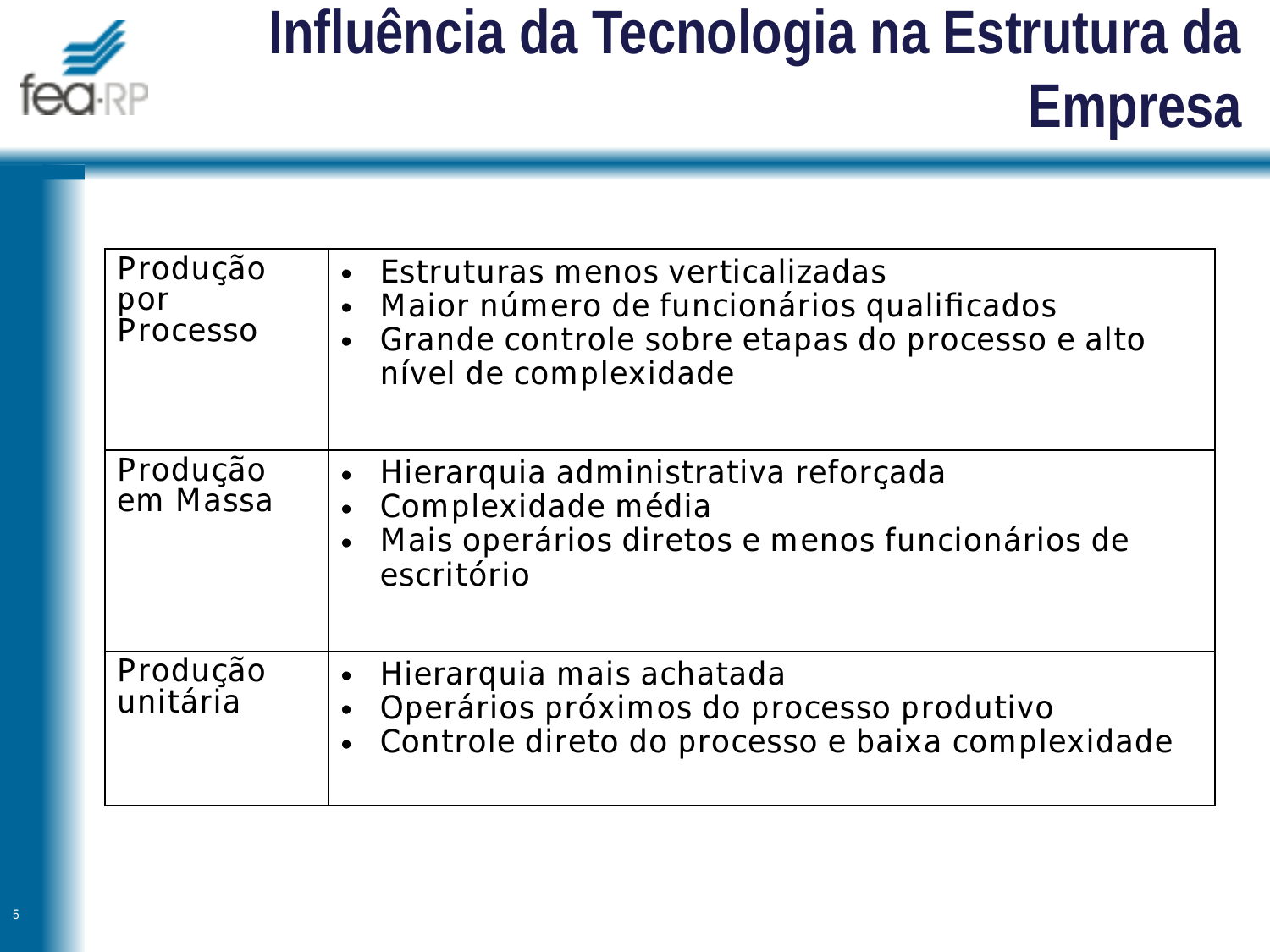

# Influência da Tecnologia na Estrutura da Empresa
| Produção por Processo | Estruturas menos verticalizadas Maior número de funcionários qualificados Grande controle sobre etapas do processo e alto nível de complexidade |
| --- | --- |
| Produção em Massa | Hierarquia administrativa reforçada Complexidade média Mais operários diretos e menos funcionários de escritório |
| Produção unitária | Hierarquia mais achatada Operários próximos do processo produtivo Controle direto do processo e baixa complexidade |
5